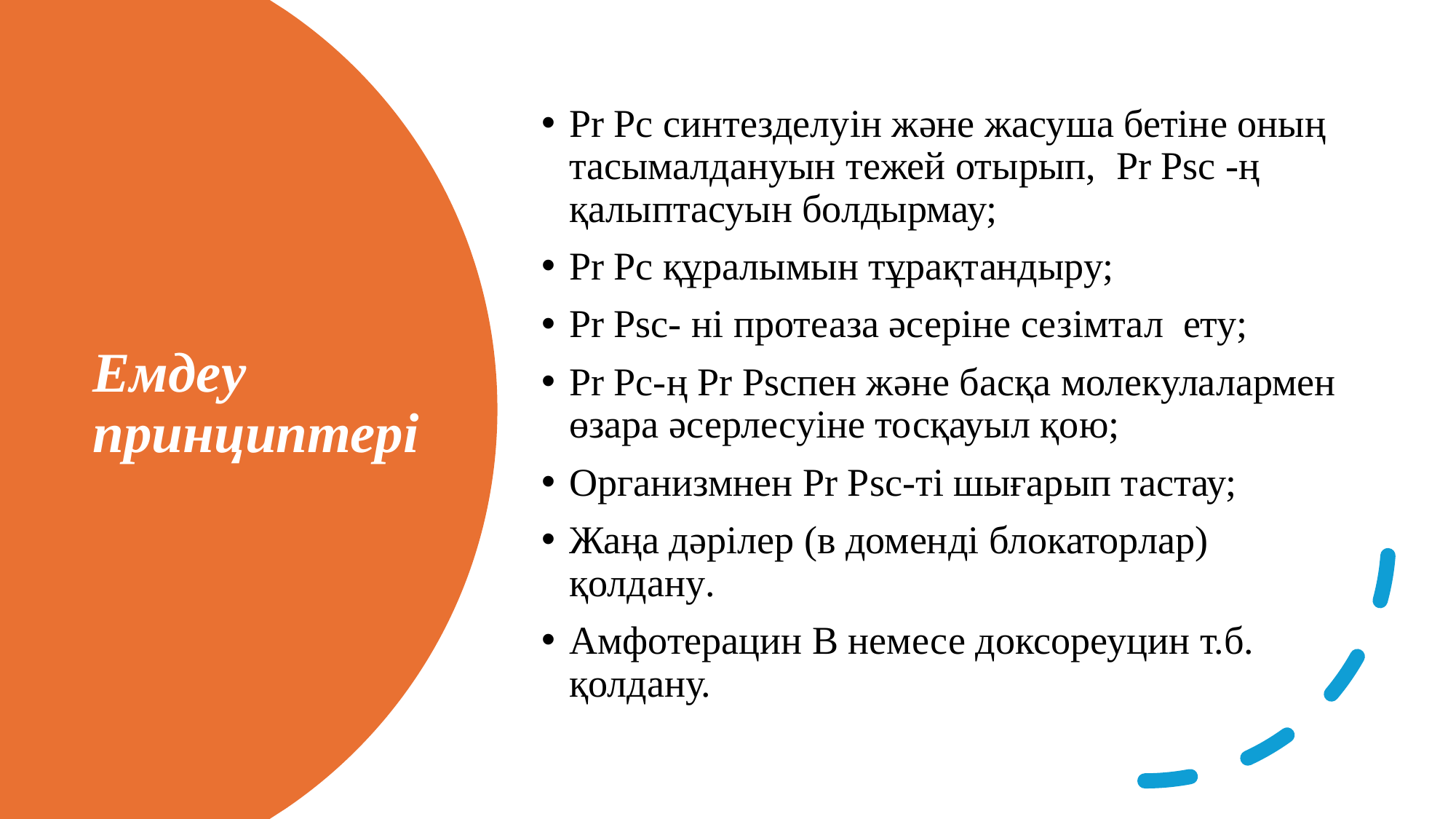

Pr Pc cинтезделуін және жасуша бетіне оның тасымалдануын тежей отырып,  Pr Psc -ң қалыптасуын болдырмау;
Pr Pc құралымын тұрақтандыру;
Pr Psc- ні протеаза әсеріне сезімтал  ету;
Pr Pc-ң Pr Pscпен және басқа молекулалармен өзара әсерлесуіне тосқауыл қою;
Организмнен Pr Psc-ті шығарып тастау;
Жаңа дәрілер (в доменді блокаторлар) қолдану.
Амфотерацин В немесе доксореуцин т.б. қолдану.
# Емдеу принциптері